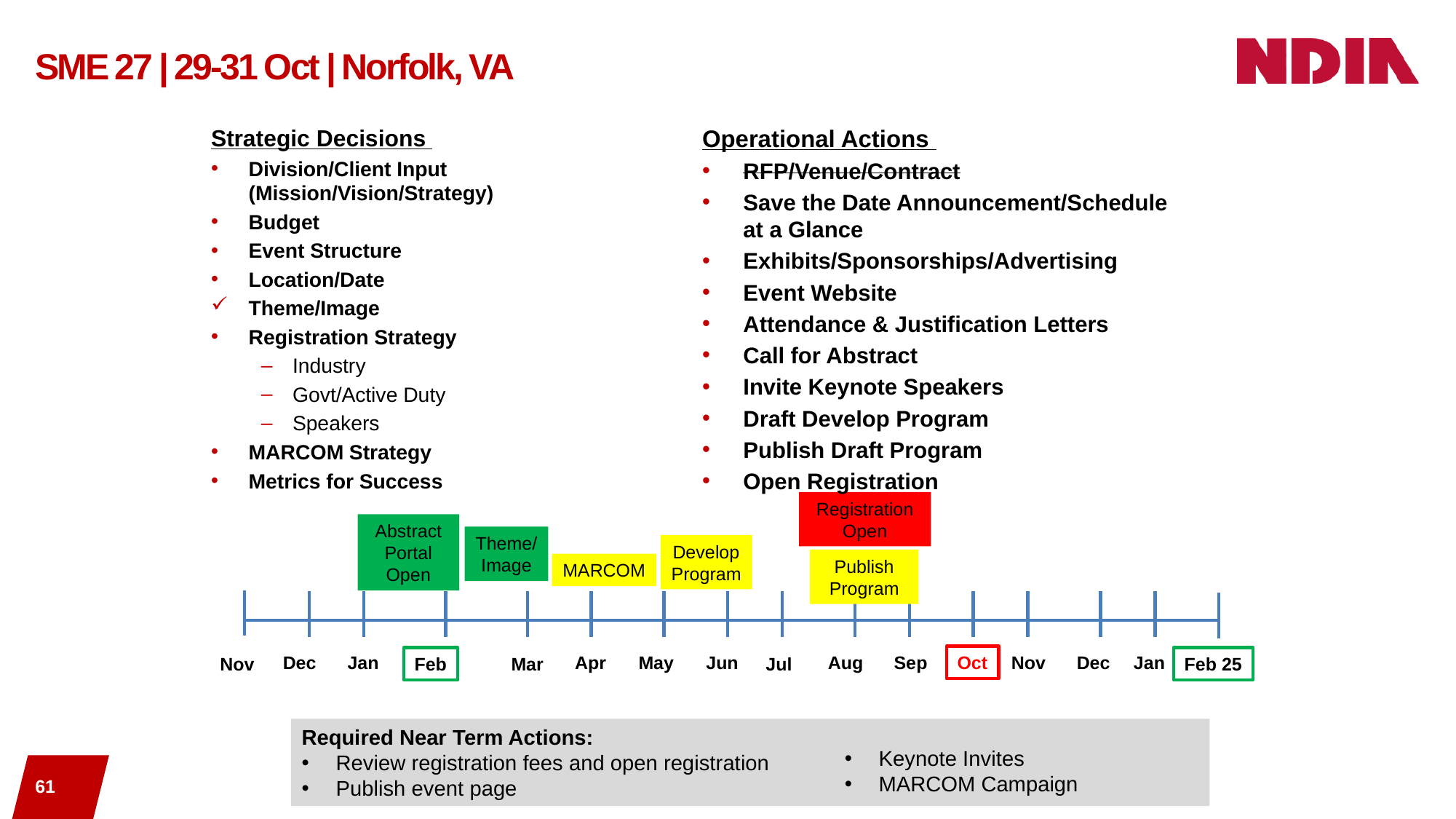

# SME 27 | 29-31 Oct | Norfolk, VA
Operational Actions
RFP/Venue/Contract
Save the Date Announcement/Schedule at a Glance
Exhibits/Sponsorships/Advertising
Event Website
Attendance & Justification Letters
Call for Abstract
Invite Keynote Speakers
Draft Develop Program
Publish Draft Program
Open Registration
Strategic Decisions
Division/Client Input (Mission/Vision/Strategy)
Budget
Event Structure
Location/Date
Theme/Image
Registration Strategy
Industry
Govt/Active Duty
Speakers
MARCOM Strategy
Metrics for Success
Registration
Open
Abstract Portal Open
Theme/
Image
Develop
Program
Publish
Program
MARCOM
Oct
Dec
Jan
Apr
May
Jun
Aug
Sep
Nov
Dec
Jan
Nov
Feb
Mar
Jul
Feb 25
Required Near Term Actions:
Review registration fees and open registration
Publish event page
Keynote Invites
MARCOM Campaign

61